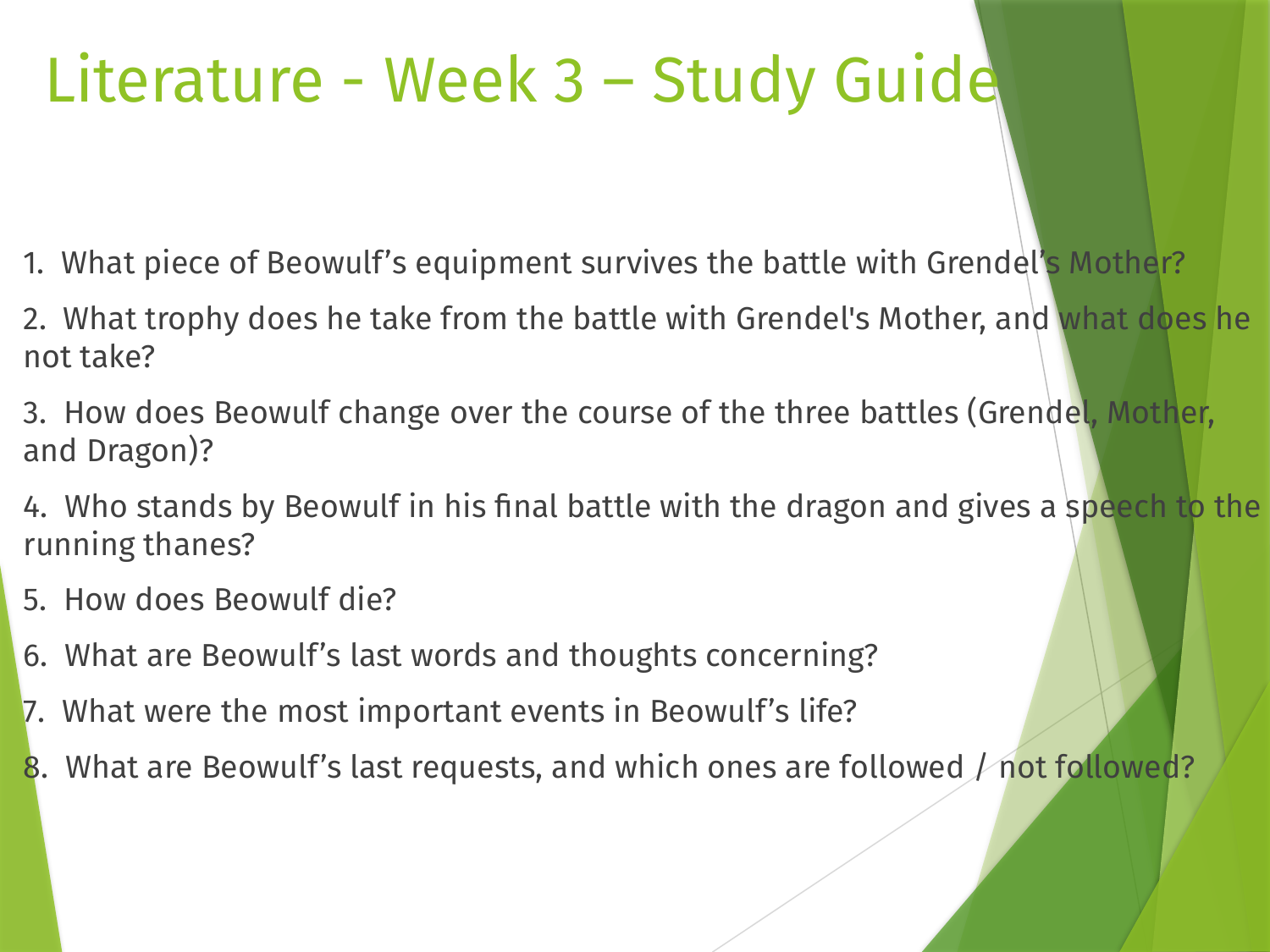

# Literature - Week 3 – Study Guide
1.  What piece of Beowulf’s equipment survives the battle with Grendel’s Mother?
2.  What trophy does he take from the battle with Grendel's Mother, and what does he not take?
3.  How does Beowulf change over the course of the three battles (Grendel, Mother, and Dragon)?
4.  Who stands by Beowulf in his final battle with the dragon and gives a speech to the running thanes?
5.  How does Beowulf die?
6.  What are Beowulf’s last words and thoughts concerning?
7.  What were the most important events in Beowulf’s life?
8.  What are Beowulf’s last requests, and which ones are followed / not followed?